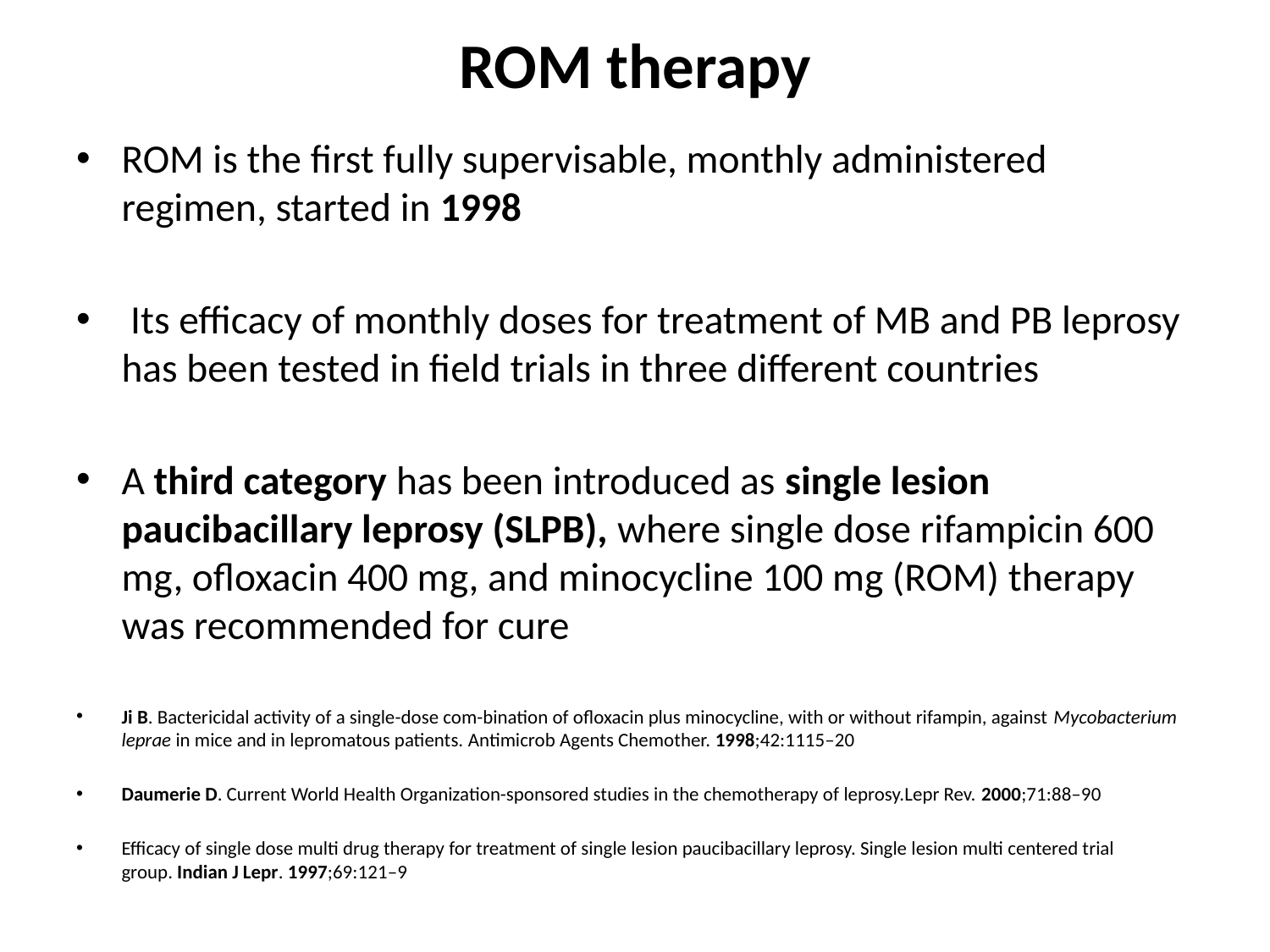

# ROM therapy
ROM is the first fully supervisable, monthly administered regimen, started in 1998

 Its efficacy of monthly doses for treatment of MB and PB leprosy has been tested in field trials in three different countries

A third category has been introduced as single lesion paucibacillary leprosy (SLPB), where single dose rifampicin 600 mg, ofloxacin 400 mg, and minocycline 100 mg (ROM) therapy was recommended for cure

Ji B. Bactericidal activity of a single-dose com-bination of ofloxacin plus minocycline, with or without rifampin, against Mycobacterium leprae in mice and in lepromatous patients. Antimicrob Agents Chemother. 1998;42:1115–20

Daumerie D. Current World Health Organization-sponsored studies in the chemotherapy of leprosy.Lepr Rev. 2000;71:88–90

Efficacy of single dose multi drug therapy for treatment of single lesion paucibacillary leprosy. Single lesion multi centered trial group. Indian J Lepr. 1997;69:121–9